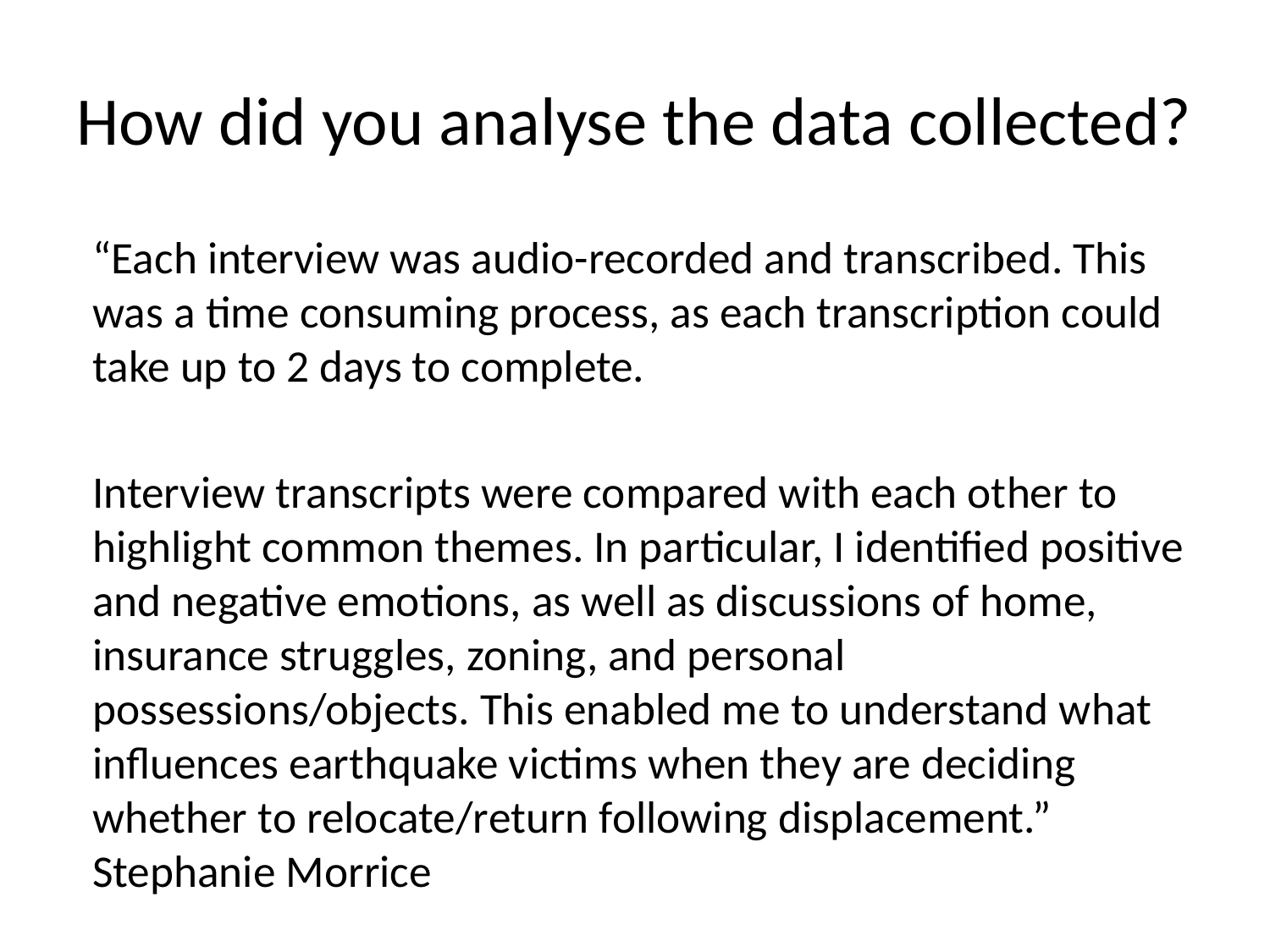

# How did you analyse the data collected?
	“Each interview was audio-recorded and transcribed. This was a time consuming process, as each transcription could take up to 2 days to complete.

	Interview transcripts were compared with each other to highlight common themes. In particular, I identified positive and negative emotions, as well as discussions of home, insurance struggles, zoning, and personal possessions/objects. This enabled me to understand what influences earthquake victims when they are deciding whether to relocate/return following displacement.” Stephanie Morrice